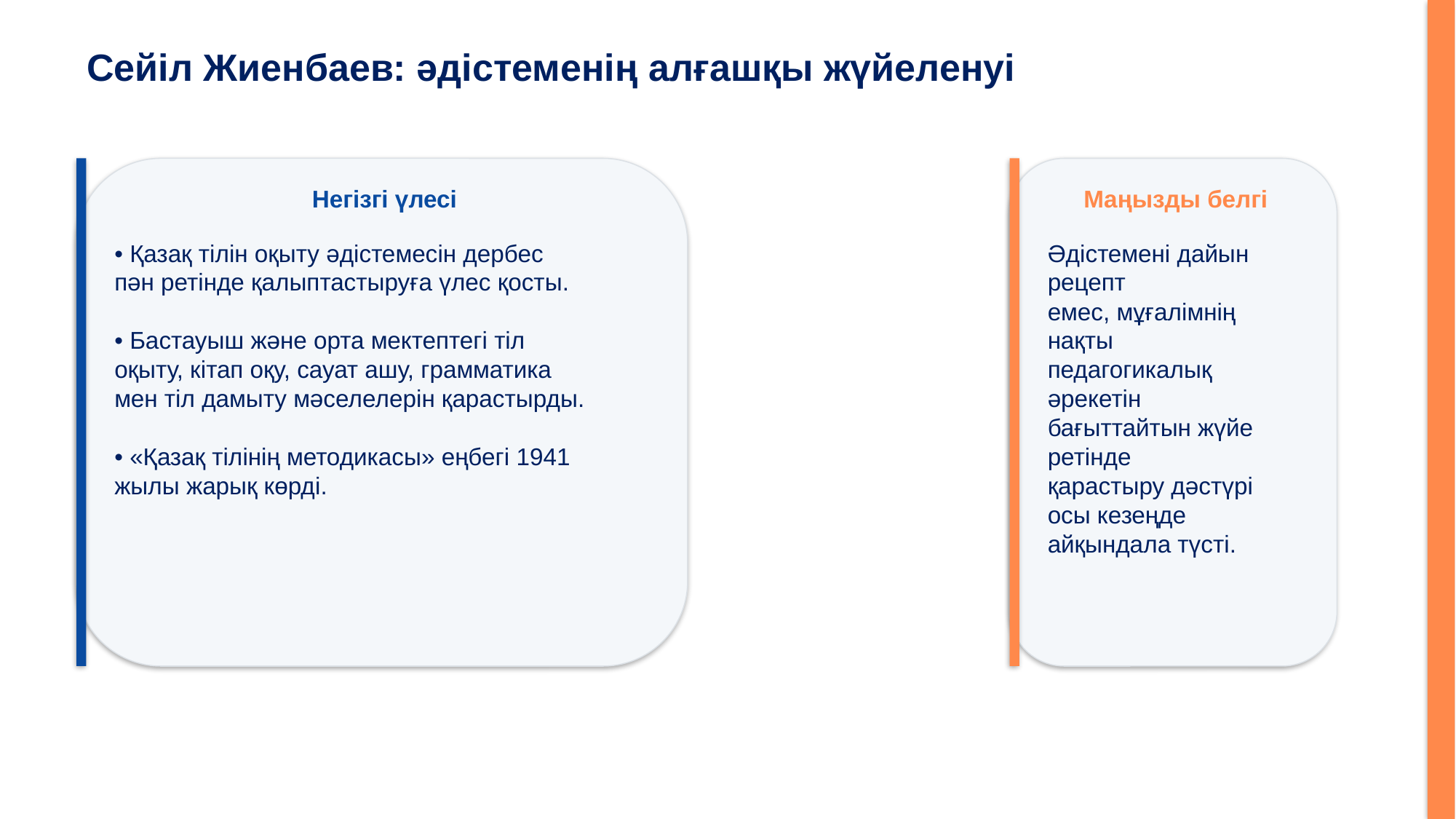

Сейіл Жиенбаев: әдістеменің алғашқы жүйеленуі

Негізгі үлесі
Маңызды белгі
• Қазақ тілін оқыту әдістемесін дербес пән ретінде қалыптастыруға үлес қосты.

• Бастауыш және орта мектептегі тіл оқыту, кітап оқу, сауат ашу, грамматика мен тіл дамыту мәселелерін қарастырды.

• «Қазақ тілінің методикасы» еңбегі 1941 жылы жарық көрді.
Әдістемені дайын рецепт
емес, мұғалімнің нақты
педагогикалық әрекетін
бағыттайтын жүйе ретінде
қарастыру дәстүрі
осы кезеңде айқындала түсті.